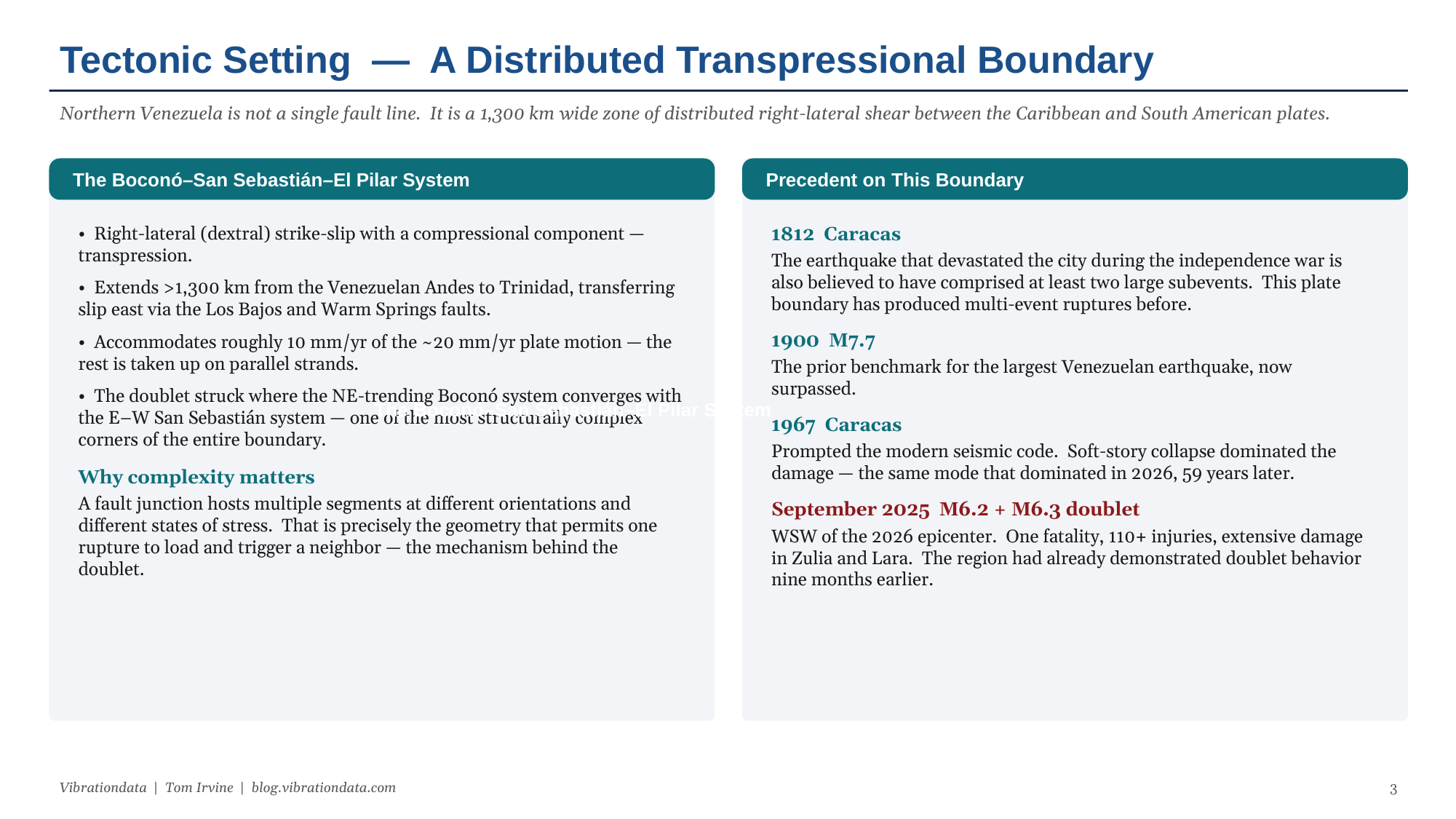

Tectonic Setting  —  A Distributed Transpressional Boundary

Northern Venezuela is not a single fault line.  It is a 1,300 km wide zone of distributed right-lateral shear between the Caribbean and South American plates.

The Boconó–San Sebastián–El Pilar System
Precedent on This Boundary
•  Right-lateral (dextral) strike-slip with a compressional component — transpression.
•  Extends >1,300 km from the Venezuelan Andes to Trinidad, transferring slip east via the Los Bajos and Warm Springs faults.
•  Accommodates roughly 10 mm/yr of the ~20 mm/yr plate motion — the rest is taken up on parallel strands.
•  The doublet struck where the NE-trending Boconó system converges with the E–W San Sebastián system — one of the most structurally complex corners of the entire boundary.
Why complexity matters
A fault junction hosts multiple segments at different orientations and different states of stress.  That is precisely the geometry that permits one rupture to load and trigger a neighbor — the mechanism behind the doublet.
1812  Caracas
The earthquake that devastated the city during the independence war is also believed to have comprised at least two large subevents.  This plate boundary has produced multi-event ruptures before.
1900  M7.7
The prior benchmark for the largest Venezuelan earthquake, now surpassed.
1967  Caracas
Prompted the modern seismic code.  Soft-story collapse dominated the damage — the same mode that dominated in 2026, 59 years later.
September 2025  M6.2 + M6.3 doublet
WSW of the 2026 epicenter.  One fatality, 110+ injuries, extensive damage in Zulia and Lara.  The region had already demonstrated doublet behavior nine months earlier.
The Boconó–San Sebastián–El Pilar System
Vibrationdata  |  Tom Irvine  |  blog.vibrationdata.com
3